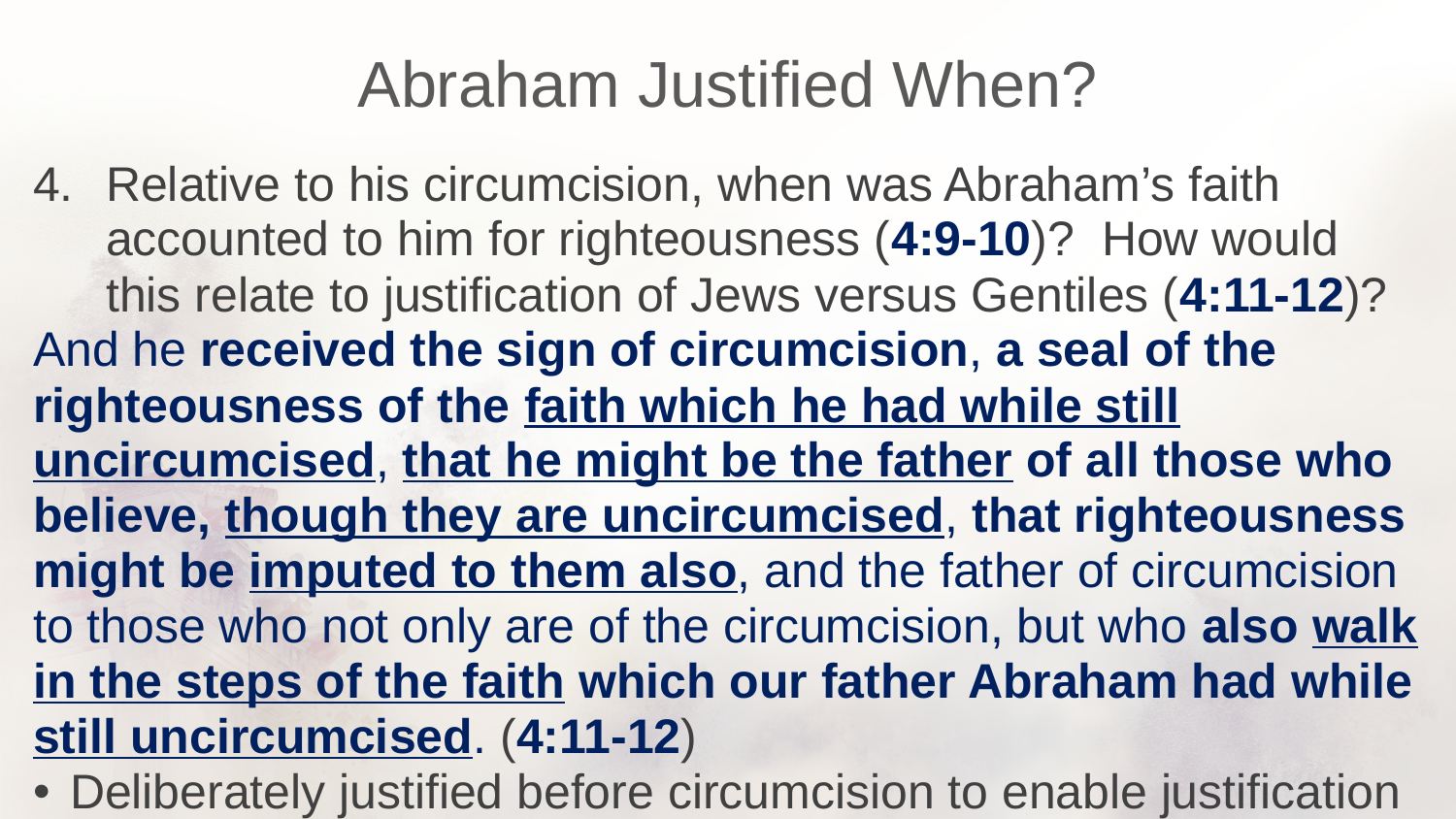

# Abraham Justified When?
Relative to his circumcision, when was Abraham’s faith accounted to him for righteousness (4:9-10)?  How would this relate to justification of Jews versus Gentiles (4:11-12)?
And he received the sign of circumcision, a seal of the righteousness of the faith which he had while still uncircumcised, that he might be the father of all those who believe, though they are uncircumcised, that righteousness might be imputed to them also, and the father of circumcision to those who not only are of the circumcision, but who also walk in the steps of the faith which our father Abraham had while still uncircumcised. (4:11-12)
Deliberately justified before circumcision to enable justification of uncircumcised, the Gentiles, and be father of them also by faith.